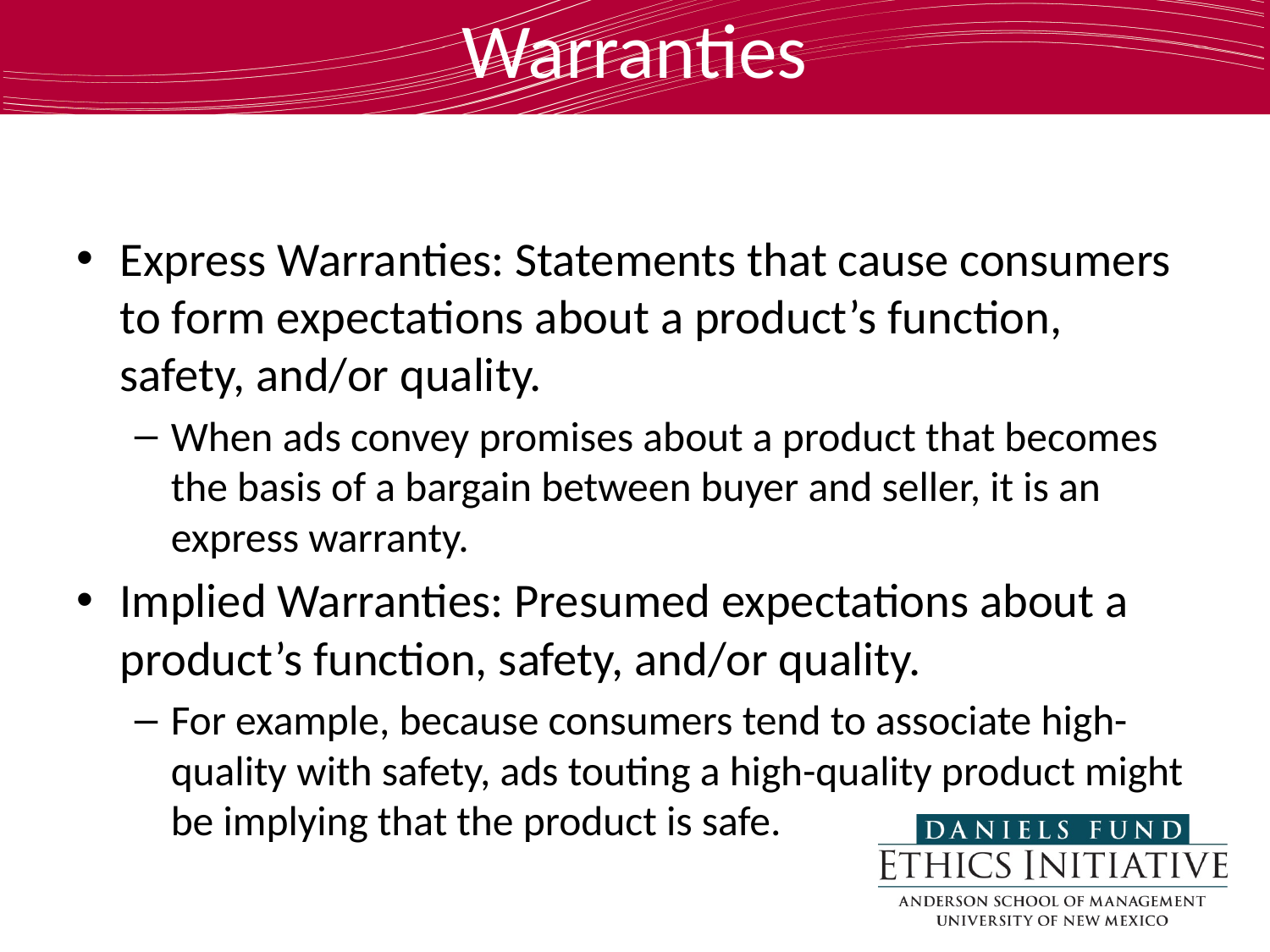

# Warranties
Express Warranties: Statements that cause consumers to form expectations about a product’s function, safety, and/or quality.
When ads convey promises about a product that becomes the basis of a bargain between buyer and seller, it is an express warranty.
Implied Warranties: Presumed expectations about a product’s function, safety, and/or quality.
For example, because consumers tend to associate high-quality with safety, ads touting a high-quality product might be implying that the product is safe.